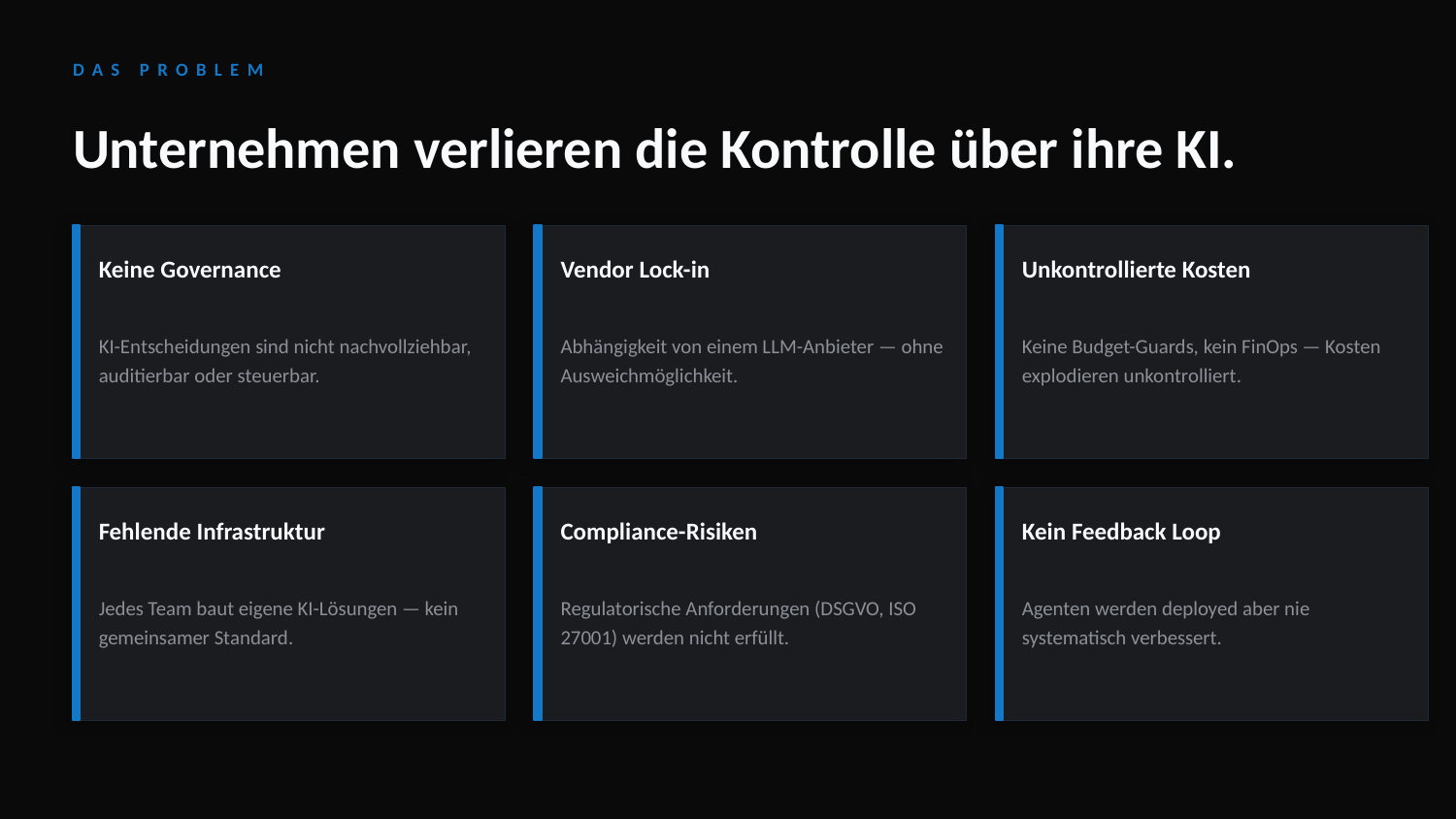

DAS PROBLEM
Unternehmen verlieren die Kontrolle über ihre KI.

Keine Governance
Vendor Lock-in
Unkontrollierte Kosten
KI-Entscheidungen sind nicht nachvollziehbar, auditierbar oder steuerbar.
Abhängigkeit von einem LLM-Anbieter — ohne Ausweichmöglichkeit.
Keine Budget-Guards, kein FinOps — Kosten explodieren unkontrolliert.

Fehlende Infrastruktur
Compliance-Risiken
Kein Feedback Loop
Jedes Team baut eigene KI-Lösungen — kein gemeinsamer Standard.
Regulatorische Anforderungen (DSGVO, ISO 27001) werden nicht erfüllt.
Agenten werden deployed aber nie systematisch verbessert.